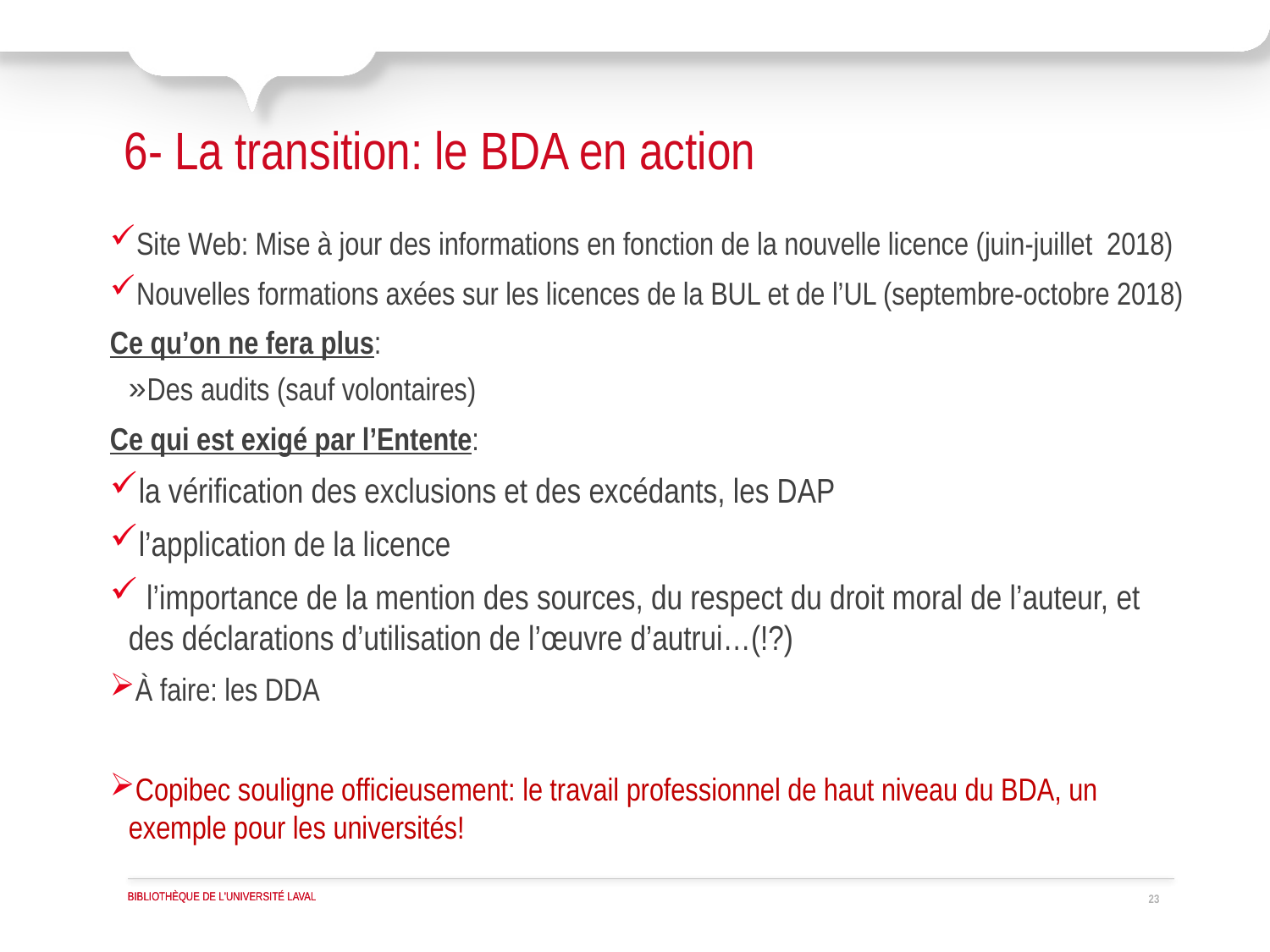

# 6- La transition: le BDA en action
Site Web: Mise à jour des informations en fonction de la nouvelle licence (juin-juillet  2018)
Nouvelles formations axées sur les licences de la BUL et de l’UL (septembre-octobre 2018)
Ce qu’on ne fera plus:
Des audits (sauf volontaires)
Ce qui est exigé par l’Entente:
la vérification des exclusions et des excédants, les DAP
l’application de la licence
 l’importance de la mention des sources, du respect du droit moral de l’auteur, et des déclarations d’utilisation de l’œuvre d’autrui…(!?)
À faire: les DDA

Copibec souligne officieusement: le travail professionnel de haut niveau du BDA, un exemple pour les universités!

23